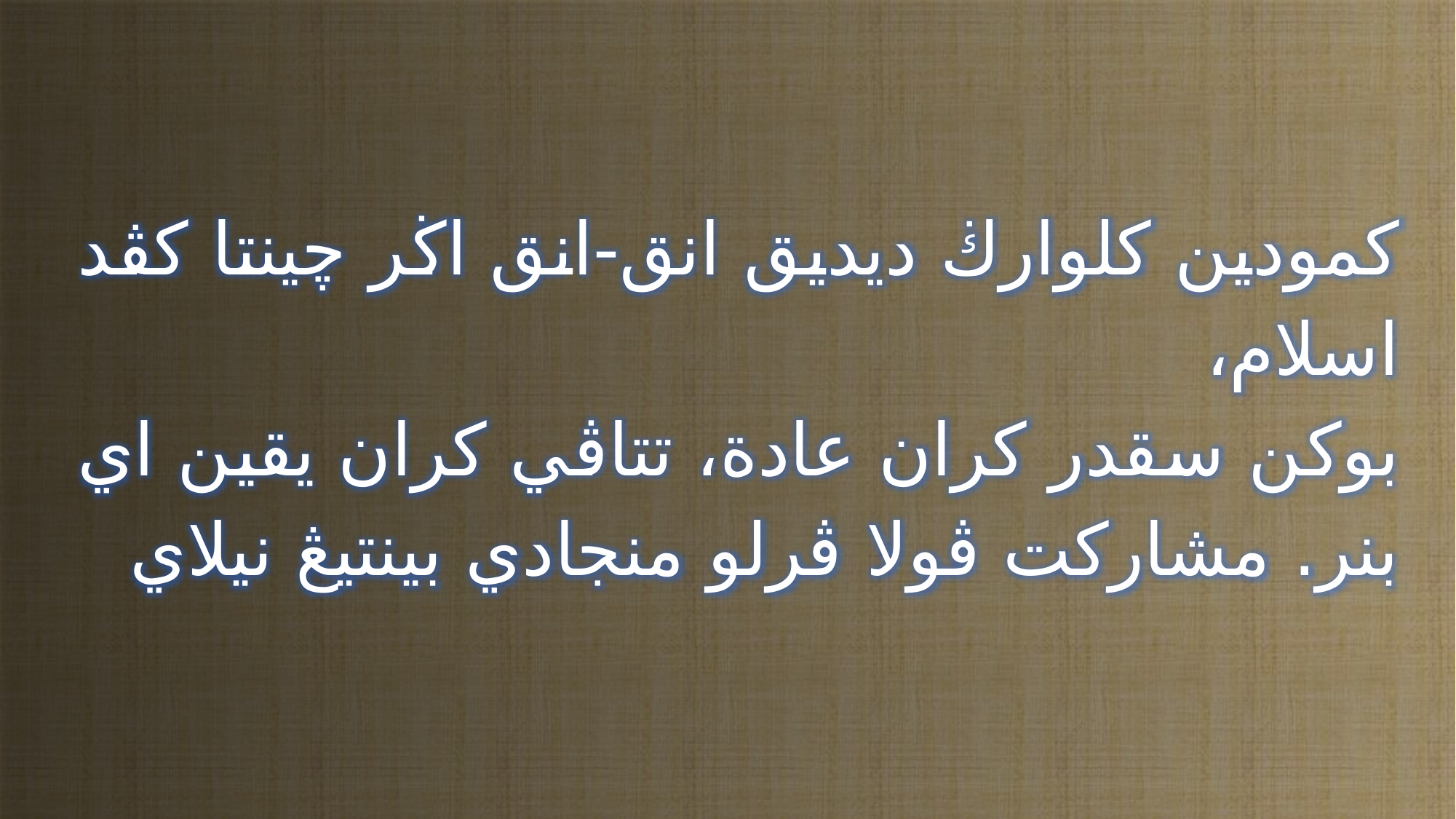

كمودين كلوارڬ ديديق انق-انق اڬر چينتا كڤد اسلام،
بوكن سقدر كران عادة، تتاڤي كران يقين اي بنر. مشاركت ڤولا ڤرلو منجادي بينتيڠ نيلاي